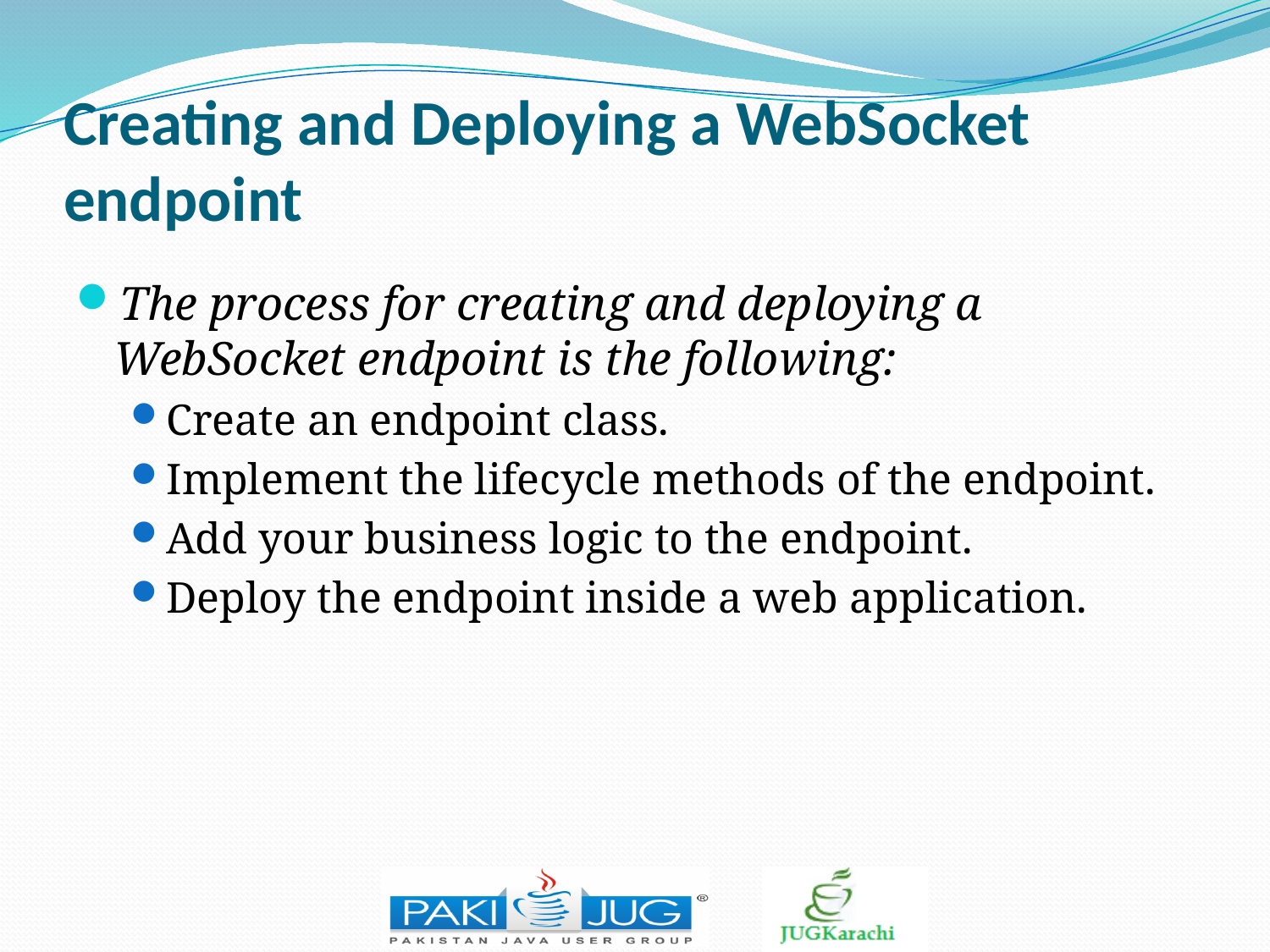

# Creating and Deploying a WebSocket endpoint
The process for creating and deploying a WebSocket endpoint is the following:
Create an endpoint class.
Implement the lifecycle methods of the endpoint.
Add your business logic to the endpoint.
Deploy the endpoint inside a web application.